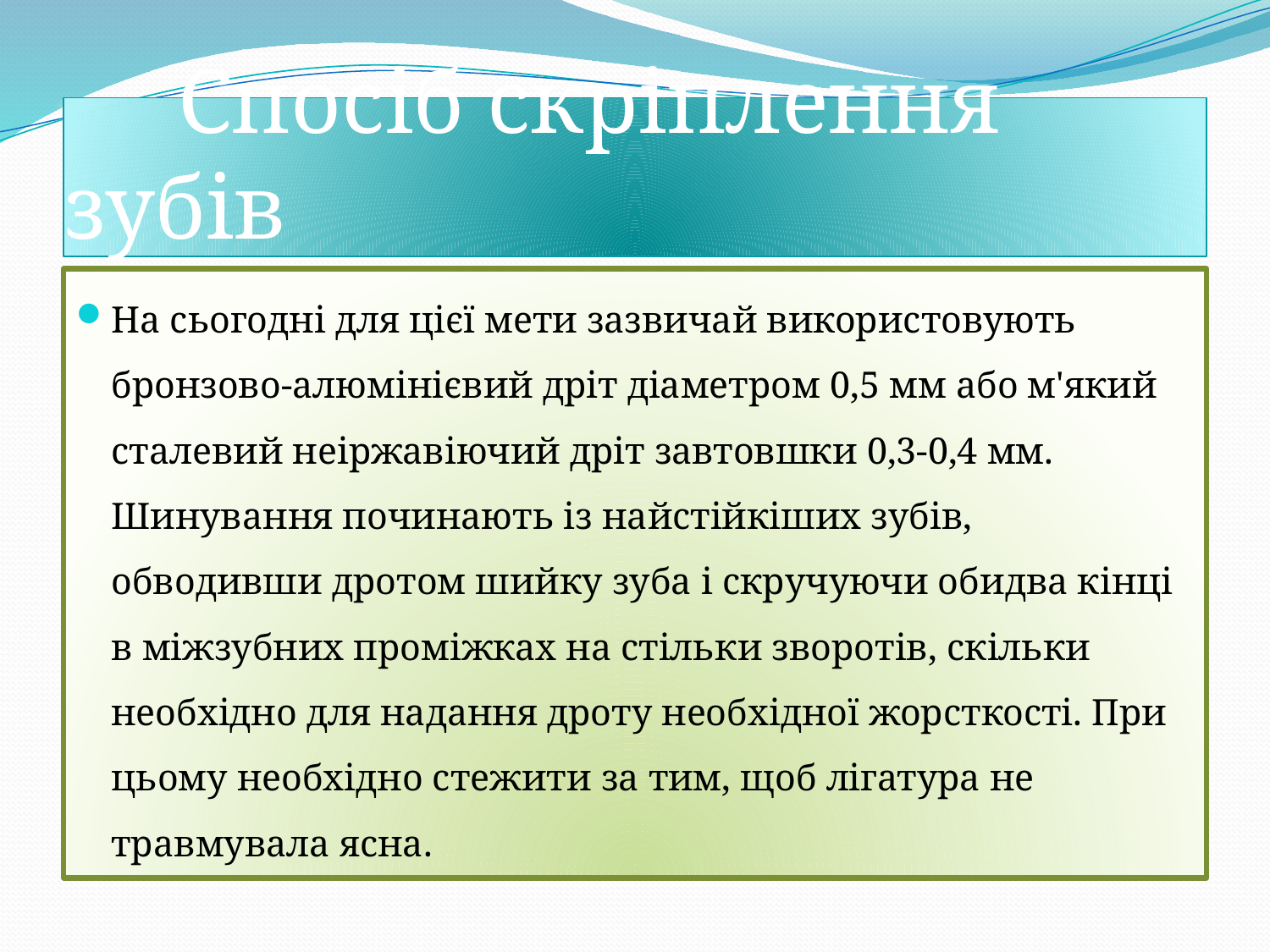

# Спосiб скрiплення зубiв
На сьогодні для цієї мети зазвичай використовують бронзово-алюмінієвий дріт діаметром 0,5 мм або м'який сталевий неіржавіючий дріт завтовшки 0,3-0,4 мм. Шинування починають із найстійкіших зубів, обводивши дротом шийку зуба і скручуючи обидва кінці в міжзубних проміжках на стільки зворотів, скільки необхідно для надання дроту необхідної жорсткості. При цьому необхідно стежити за тим, щоб лігатура не травмувала ясна.